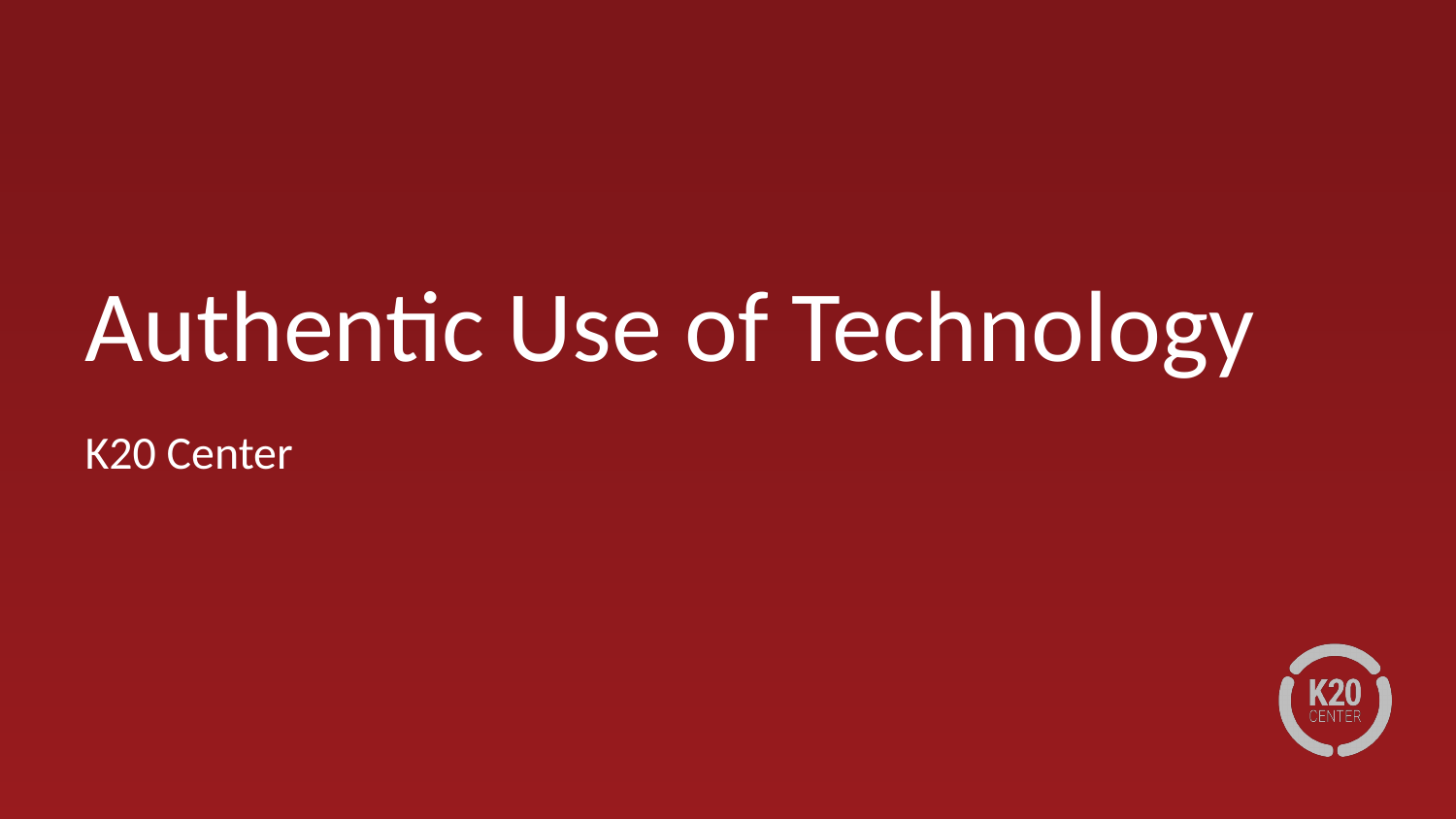

# Authentic Use of Technology

K20 Center